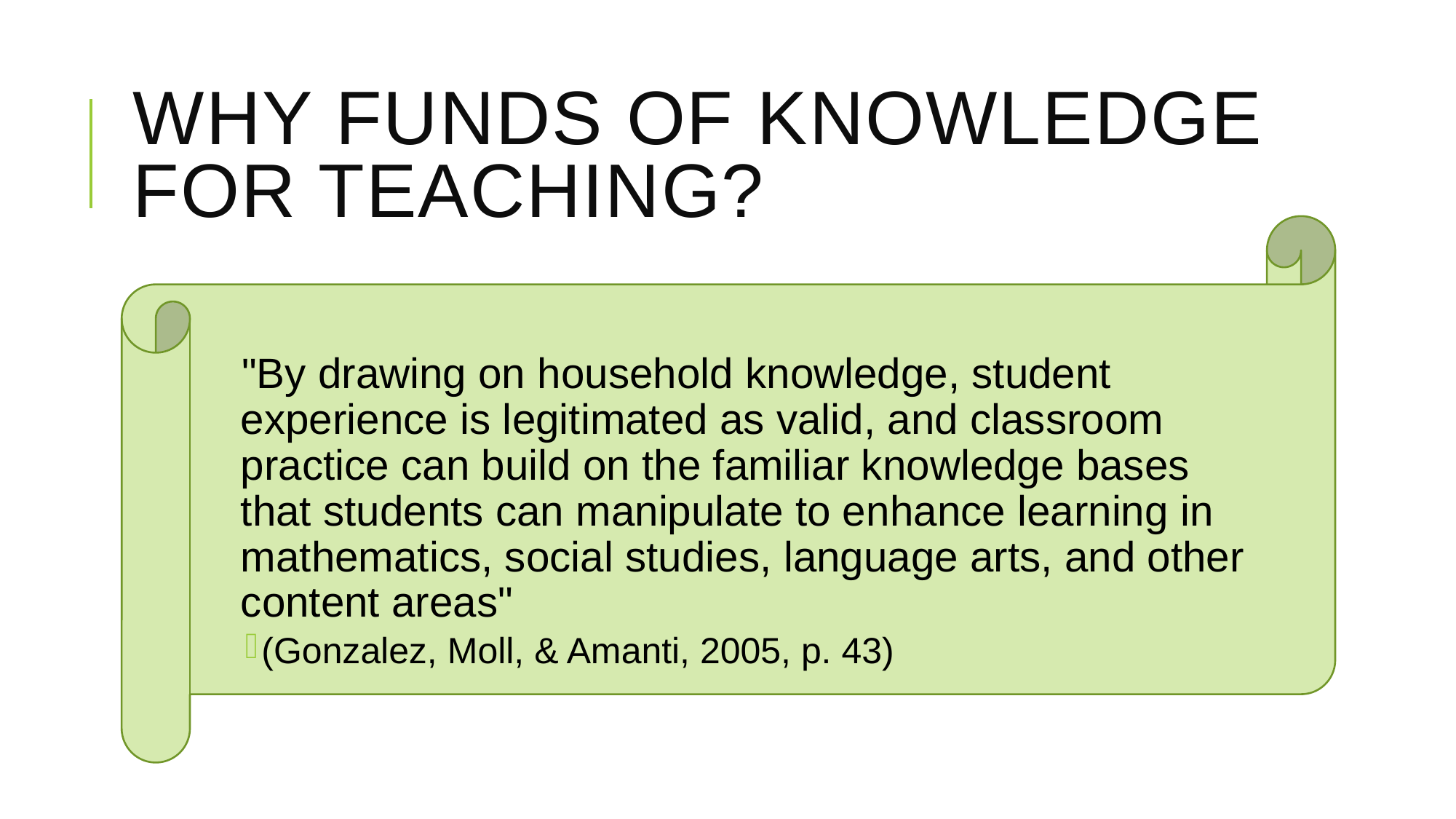

# Why funds of knowledge for teaching?

"By drawing on household knowledge, student experience is legitimated as valid, and classroom practice can build on the familiar knowledge bases that students can manipulate to enhance learning in mathematics, social studies, language arts, and other content areas"
(Gonzalez, Moll, & Amanti, 2005, p. 43)